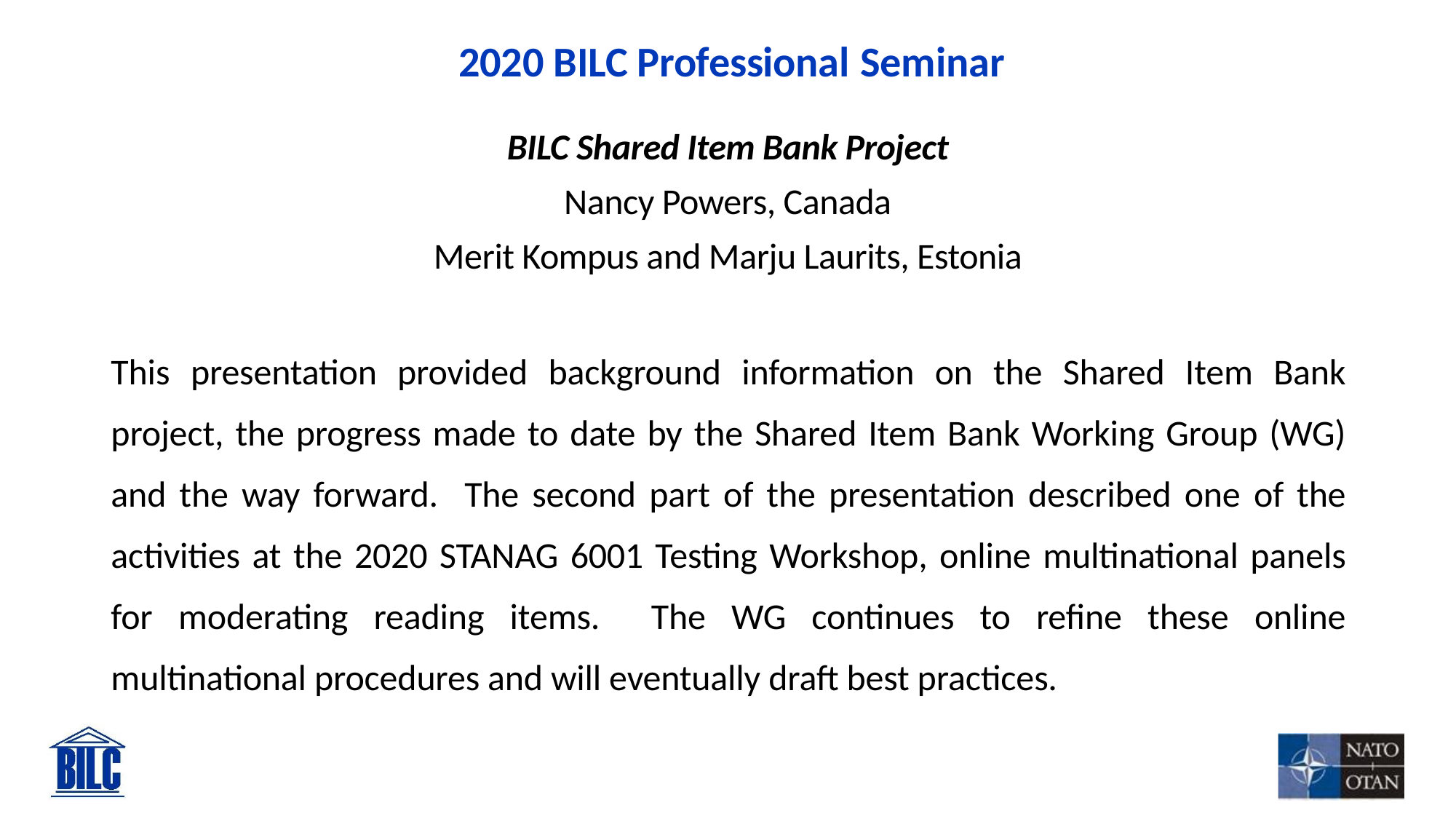

# 2020 BILC Professional Seminar
BILC Shared Item Bank Project
Nancy Powers, Canada
Merit Kompus and Marju Laurits, Estonia

This presentation provided background information on the Shared Item Bank project, the progress made to date by the Shared Item Bank Working Group (WG) and the way forward.  The second part of the presentation described one of the activities at the 2020 STANAG 6001 Testing Workshop, online multinational panels for moderating reading items.  The WG continues to refine these online multinational procedures and will eventually draft best practices.